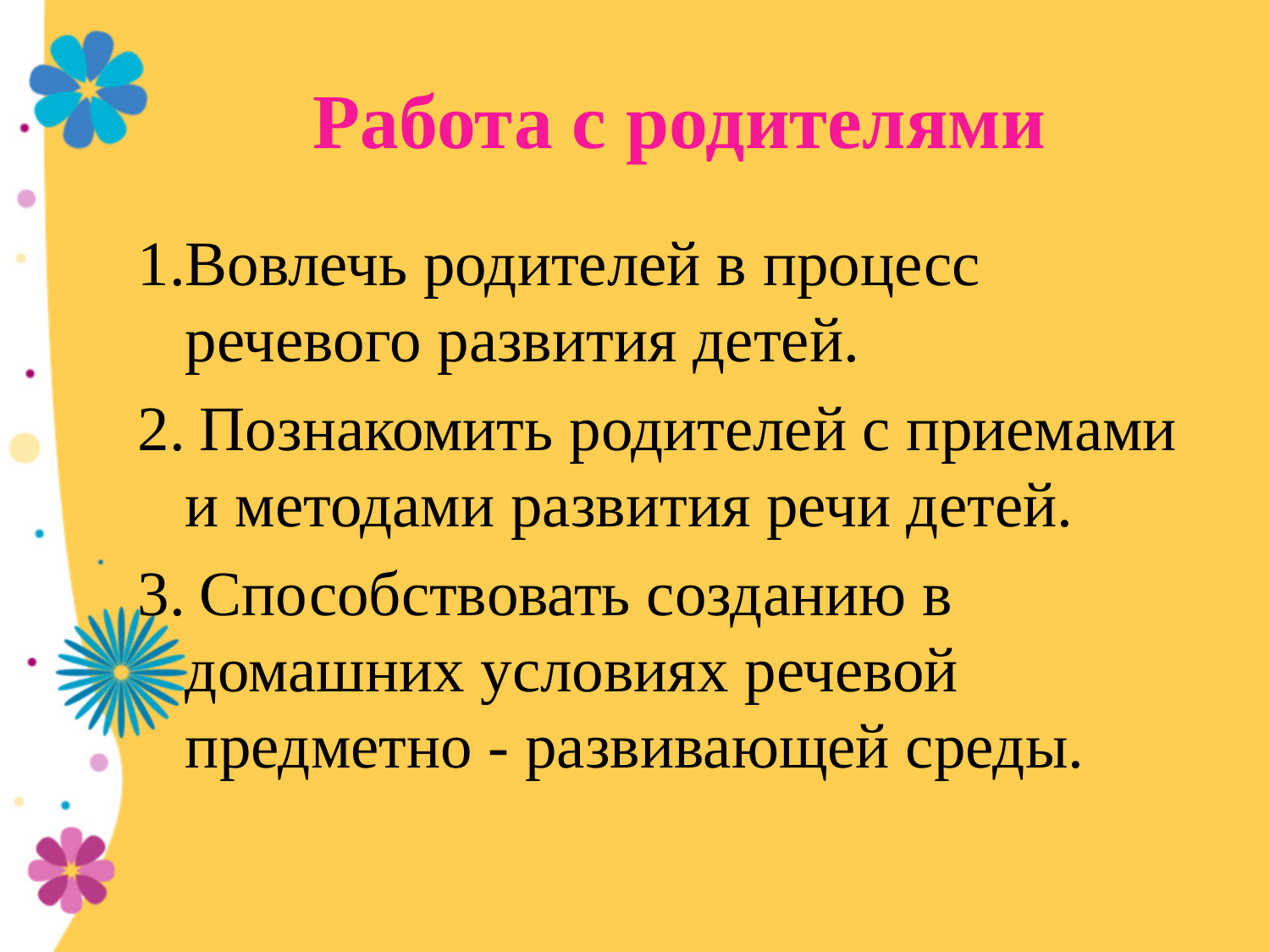

# Работа с родителями
1.Вовлечь родителей в процесс речевого развития детей.
2. Познакомить родителей с приемами и методами развития речи детей.
3. Способствовать созданию в домашних условиях речевой предметно - развивающей среды.